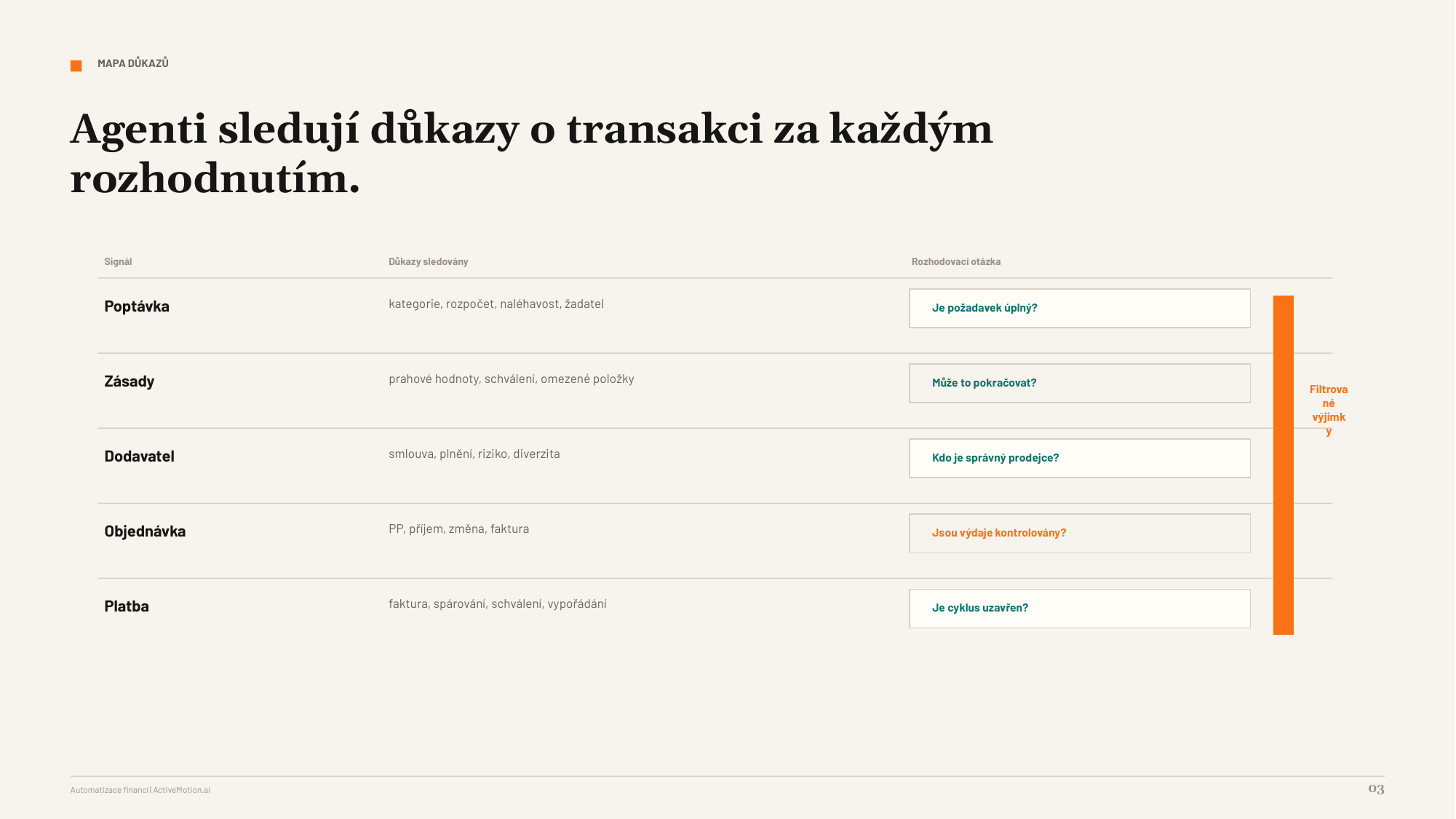

MAPA DŮKAZŮ

Agenti sledují důkazy o transakci za každým rozhodnutím.
Signál
Důkazy sledovány
Rozhodovací otázka

Poptávka
kategorie, rozpočet, naléhavost, žadatel

Je požadavek úplný?

Zásady
prahové hodnoty, schválení, omezené položky
Může to pokračovat?
Filtrované výjimky

Dodavatel
smlouva, plnění, riziko, diverzita
Kdo je správný prodejce?

Objednávka
PP, příjem, změna, faktura
Jsou výdaje kontrolovány?

Platba
faktura, spárování, schválení, vypořádání
Je cyklus uzavřen?

03
Automatizace financí | ActiveMotion.ai